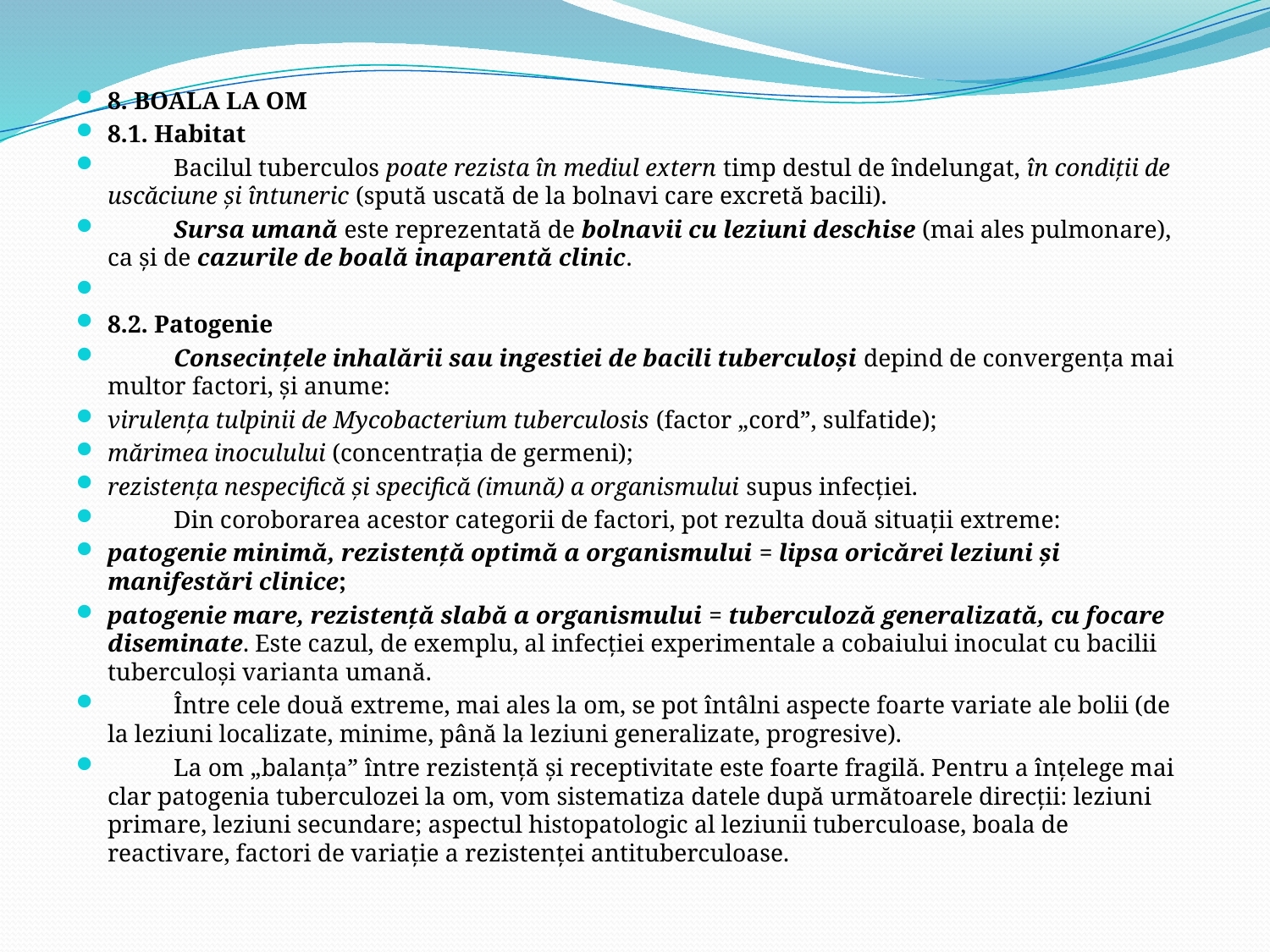

8. BOALA LA OM
8.1. Habitat
	Bacilul tuberculos poate rezista în mediul extern timp destul de îndelungat, în condiţii de uscăciune şi întuneric (spută uscată de la bolnavi care excretă bacili).
	Sursa umană este reprezentată de bolnavii cu leziuni deschise (mai ales pulmonare), ca şi de cazurile de boală inaparentă clinic.

8.2. Patogenie
	Consecinţele inhalării sau ingestiei de bacili tuberculoşi depind de convergenţa mai multor factori, şi anume:
virulenţa tulpinii de Mycobacterium tuberculosis (factor „cord”, sulfatide);
mărimea inoculului (concentraţia de germeni);
rezistenţa nespecifică şi specifică (imună) a organismului supus infecţiei.
	Din coroborarea acestor categorii de factori, pot rezulta două situaţii extreme:
patogenie minimă, rezistenţă optimă a organismului = lipsa oricărei leziuni şi manifestări clinice;
patogenie mare, rezistenţă slabă a organismului = tuberculoză generalizată, cu focare diseminate. Este cazul, de exemplu, al infecţiei experimentale a cobaiului inoculat cu bacilii tuberculoşi varianta umană.
	Între cele două extreme, mai ales la om, se pot întâlni aspecte foarte variate ale bolii (de la leziuni localizate, minime, până la leziuni generalizate, progresive).
	La om „balanţa” între rezistenţă şi receptivitate este foarte fragilă. Pentru a înţelege mai clar patogenia tuberculozei la om, vom sistematiza datele după următoarele direcţii: leziuni primare, leziuni secundare; aspectul histopatologic al leziunii tuberculoase, boala de reactivare, factori de variaţie a rezistenţei antituberculoase.